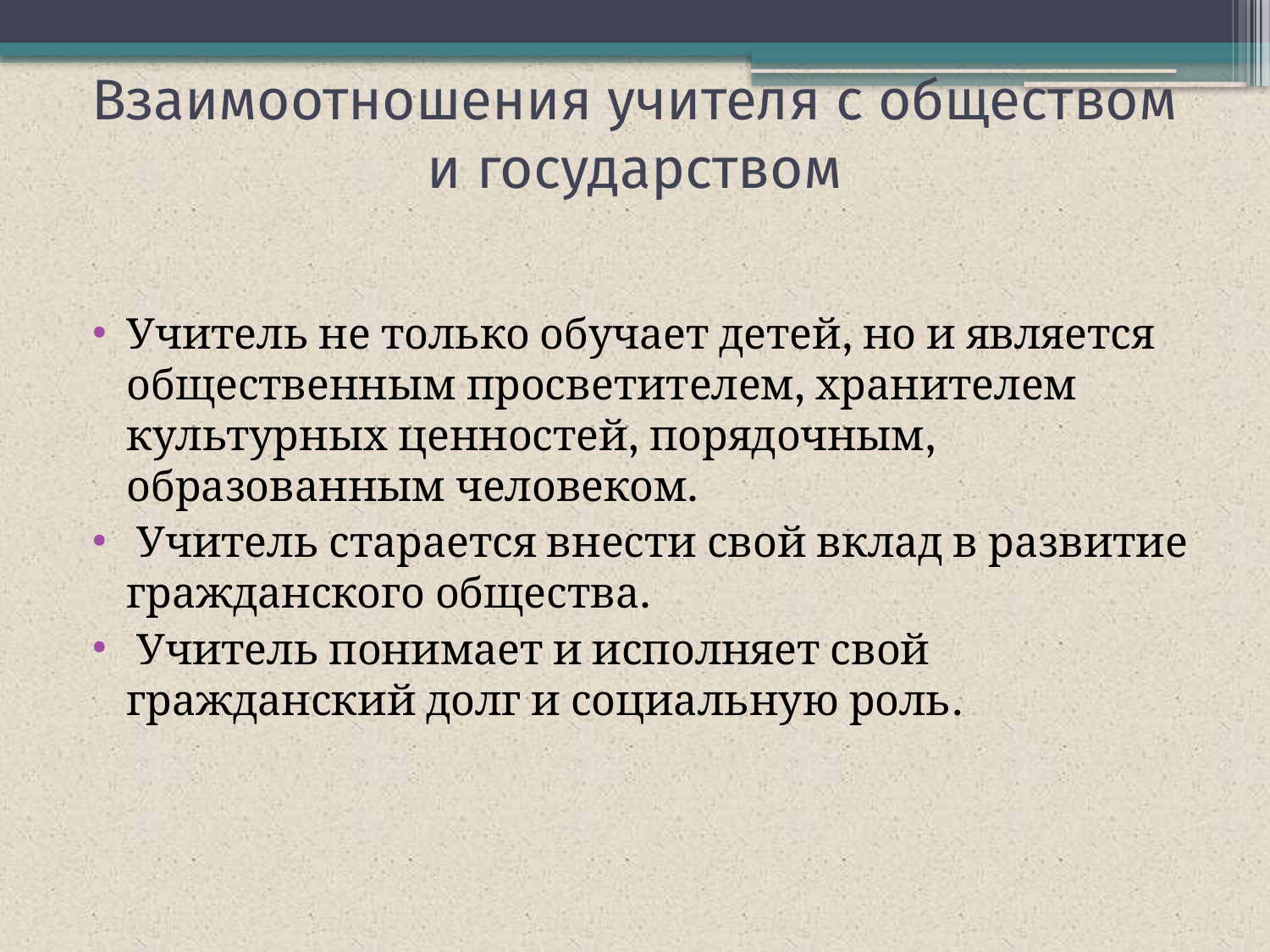

# Взаимоотношения учителя с обществом и государством

Учитель не только обучает детей, но и является общественным просветителем, хранителем культурных ценностей, порядочным, образованным человеком.
 Учитель старается внести свой вклад в развитие гражданского общества.
 Учитель понимает и исполняет свой гражданский долг и социальную роль.